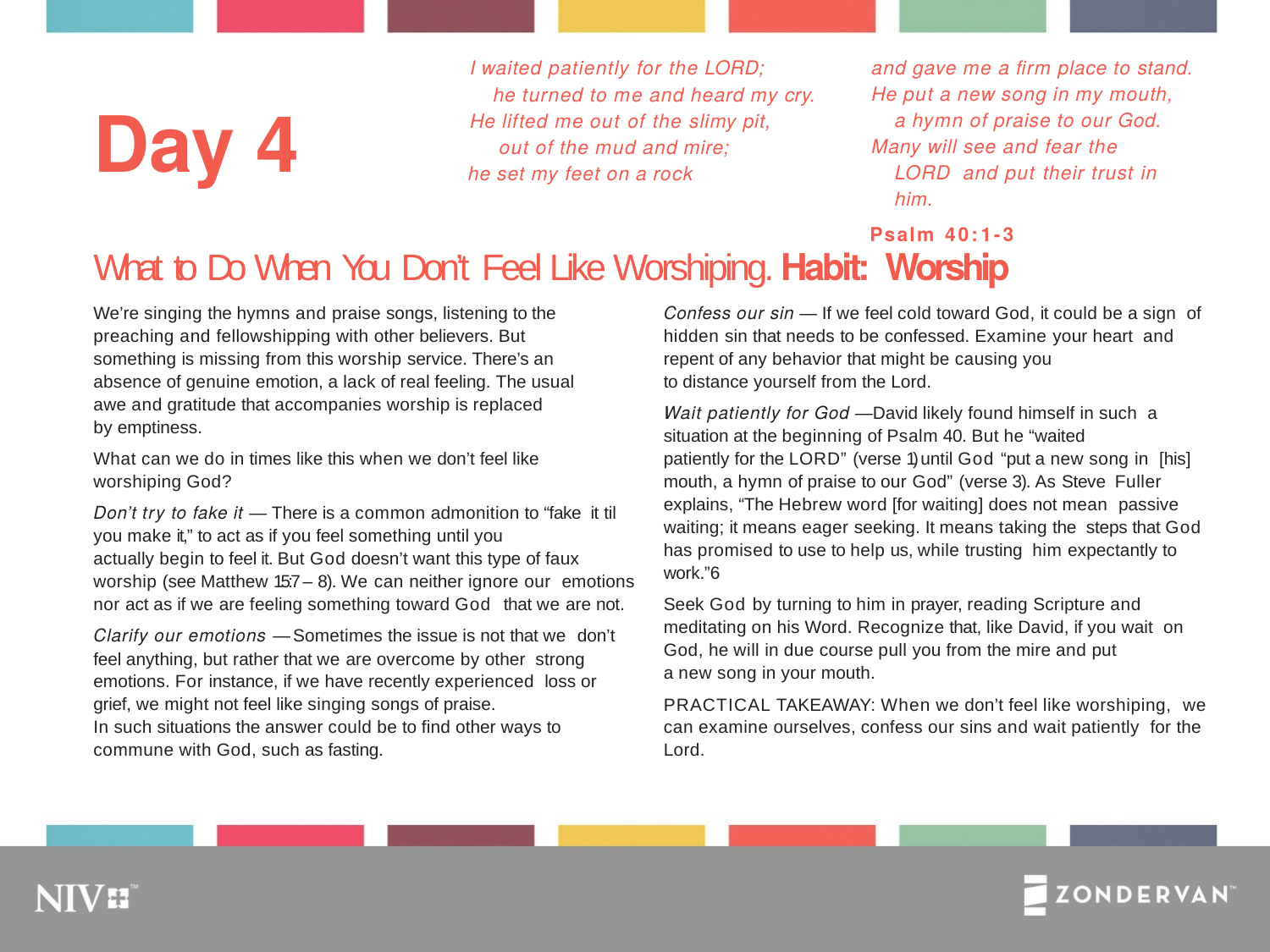

and gave me a firm place to stand.  He put a new song in my mouth,
a hymn of praise to our God.
Many will see and fear the LORD  and put their trust in him.
Psalm 40:1-3
I waited patiently for the LORD;
he turned to me and heard my cry.
He lifted me out of the slimy pit,  out of the mud and mire;
he set my feet on a rock
Day 4
What  to  Do  When  You  Don’t  Feel Like Worshiping. Habit: Worship
We’re singing the hymns and praise songs, listening to the  preaching and fellowshipping with other believers. But  something is missing from this worship service. There’s an  absence of genuine emotion, a lack of real feeling. The usual  awe and gratitude that accompanies worship is replaced
by emptiness.
What can we do in times like this when we don’t feel like  worshiping God?
Don’t try to fake it — There is a common admonition to “fake  it til you make it,” to act as if you feel something until you
actually begin to feel it. But God doesn’t want this type of faux  worship (see Matthew 15:7 – 8). We can neither ignore our  emotions nor act as if we are feeling something toward God  that we are not.
Clarify our emotions — Sometimes the issue is not that we  don’t feel anything, but rather that we are overcome by other  strong emotions. For instance, if we have recently experienced  loss or grief, we might not feel like singing songs of praise.
In such situations the answer could be to find other ways to  commune with God, such as fasting.
Confess our sin — If we feel cold toward God, it could be a sign  of hidden sin that needs to be confessed. Examine your heart  and repent of any behavior that might be causing you
to distance yourself from the Lord.
Wait patiently for God —David likely found himself in such  a situation at the beginning of Psalm 40. But he “waited
patiently for the LORD” (verse 1) until God “put a new song in  [his] mouth, a hymn of praise to our God” (verse 3). As Steve  Fuller explains, “The Hebrew word [for waiting] does not mean  passive waiting; it means eager seeking. It means taking the  steps that God has promised to use to help us, while trusting  him expectantly to work.”6
Seek God by turning to him in prayer, reading Scripture and  meditating on his Word. Recognize that, like David, if you wait  on God, he will in due course pull you from the mire and put
a new song in your mouth.
PRACTICAL TAKEAWAY: When we don’t feel like worshiping,  we can examine ourselves, confess our sins and wait patiently  for the Lord.